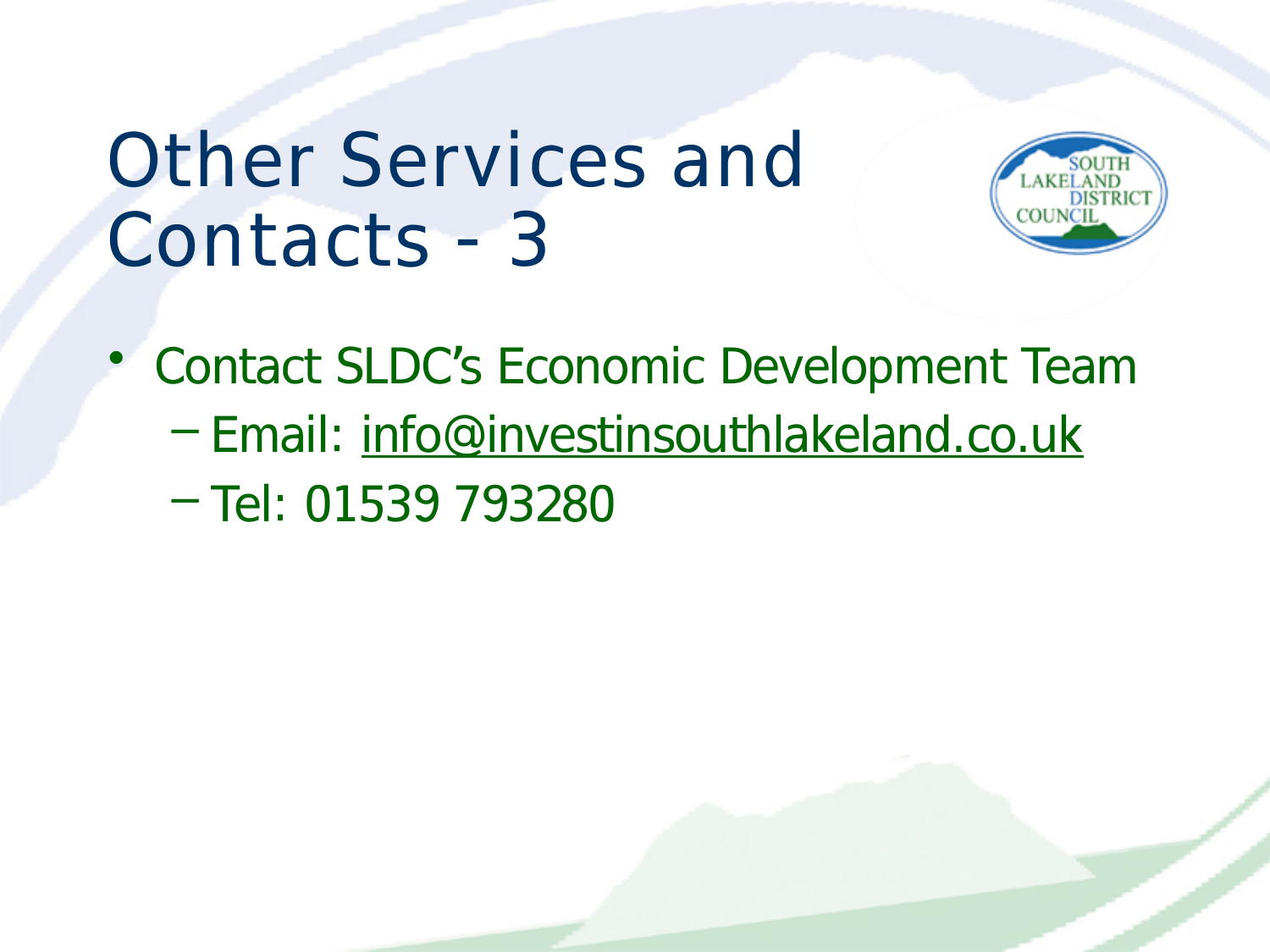

# Other Services and Contacts - 3
Contact SLDC’s Economic Development Team
Email: info@investinsouthlakeland.co.uk
Tel: 01539 793280